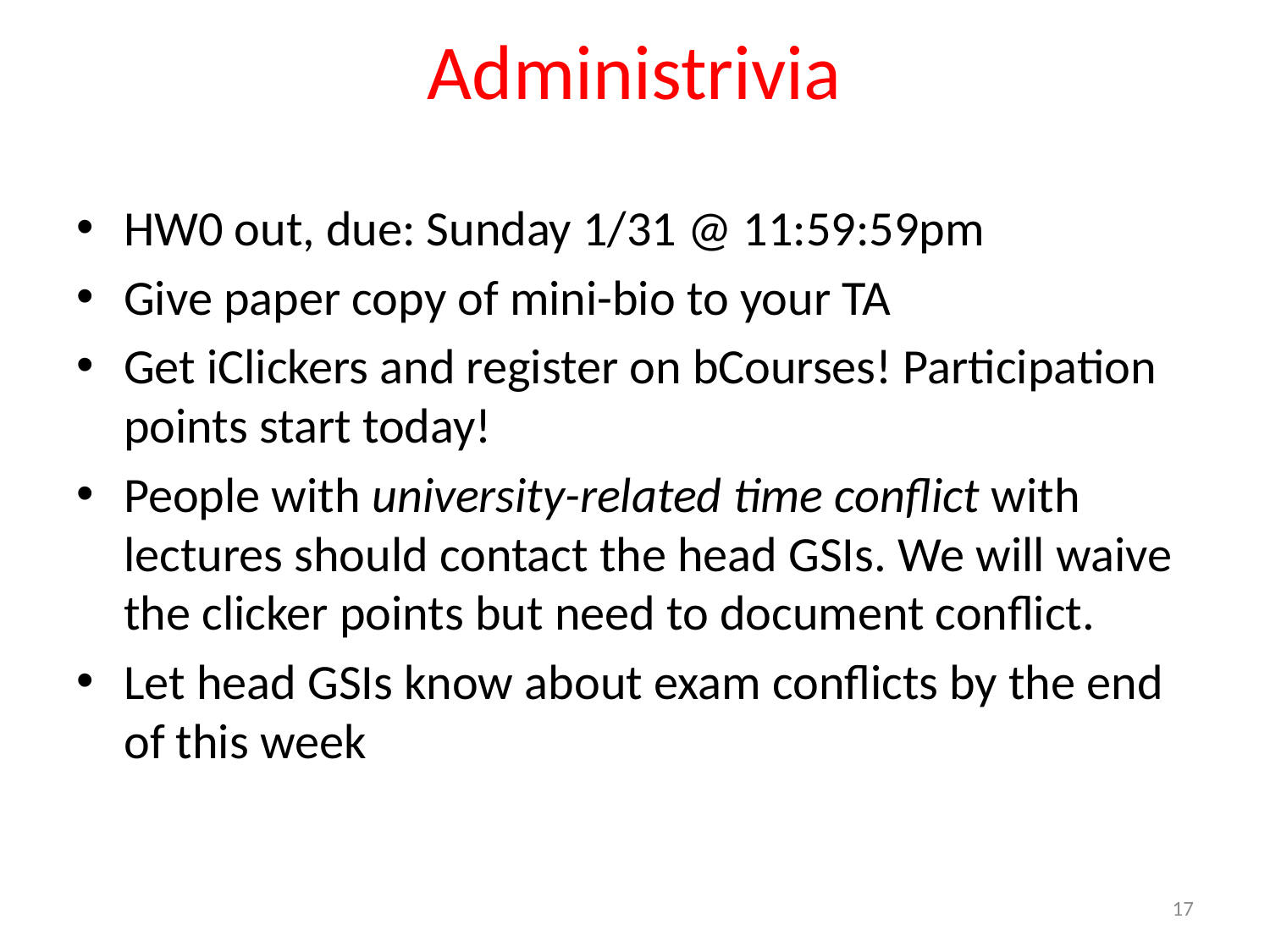

# Administrivia
HW0 out, due: Sunday 1/31 @ 11:59:59pm
Give paper copy of mini-bio to your TA
Get iClickers and register on bCourses! Participation points start today!
People with university-related time conflict with lectures should contact the head GSIs. We will waive the clicker points but need to document conflict.
Let head GSIs know about exam conflicts by the end of this week
17